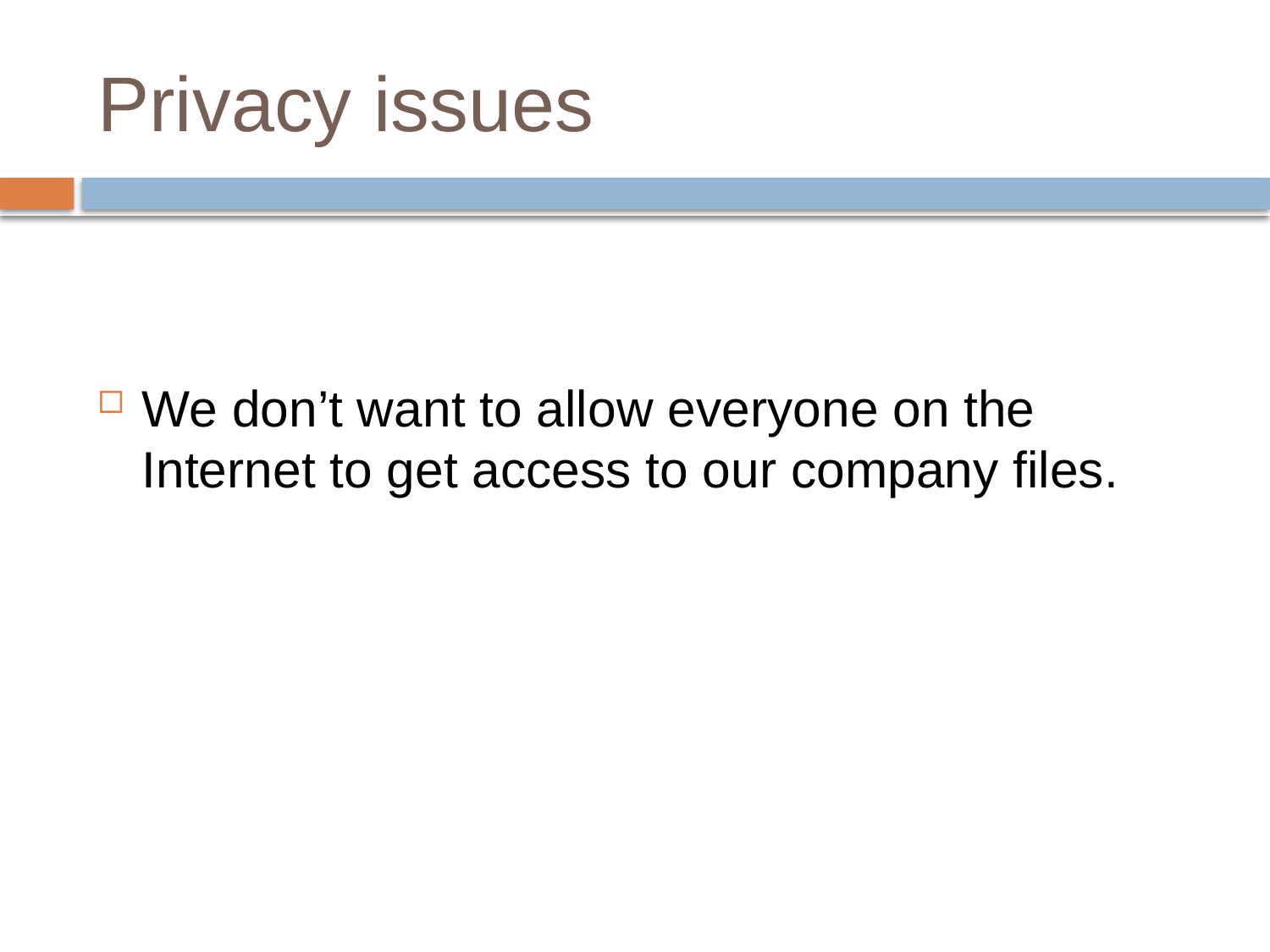

# Privacy issues

We don’t want to allow everyone on the Internet to get access to our company files.